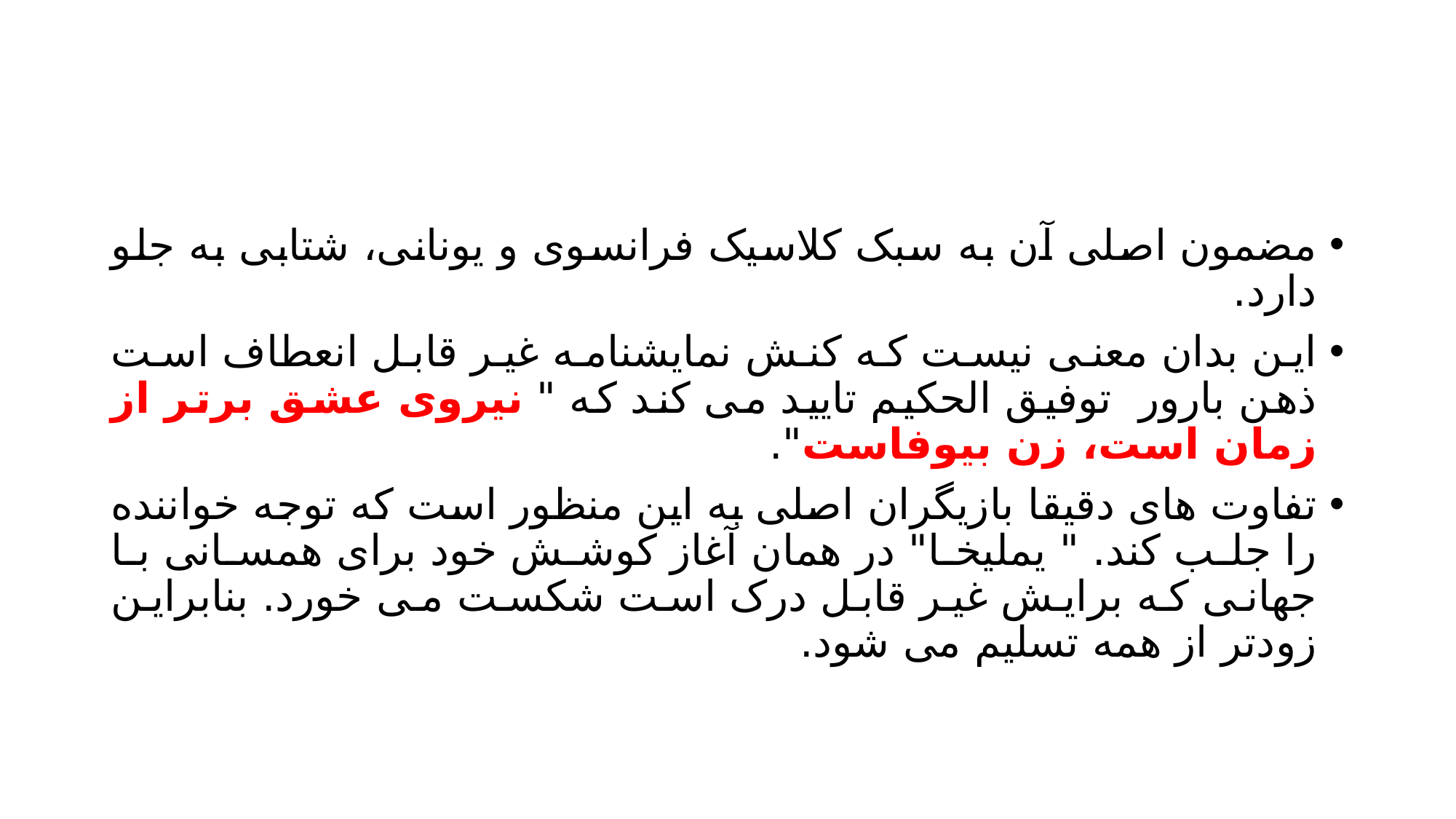

#
مضمون اصلی آن به سبک کلاسیک فرانسوی و یونانی، شتابی به جلو دارد.
این بدان معنی نیست که کنش نمایشنامه غیر قابل انعطاف است ذهن بارور  توفیق الحکیم تایید می کند که " نیروی عشق برتر از زمان است، زن بیوفاست".
تفاوت های دقیقا بازیگران اصلی به این منظور است که توجه خواننده را جلب کند. " یملیخا" در همان آغاز کوشش خود برای همسانی با جهانی که برایش غیر قابل درک است شکست می خورد. بنابراین زودتر از همه تسلیم می شود.